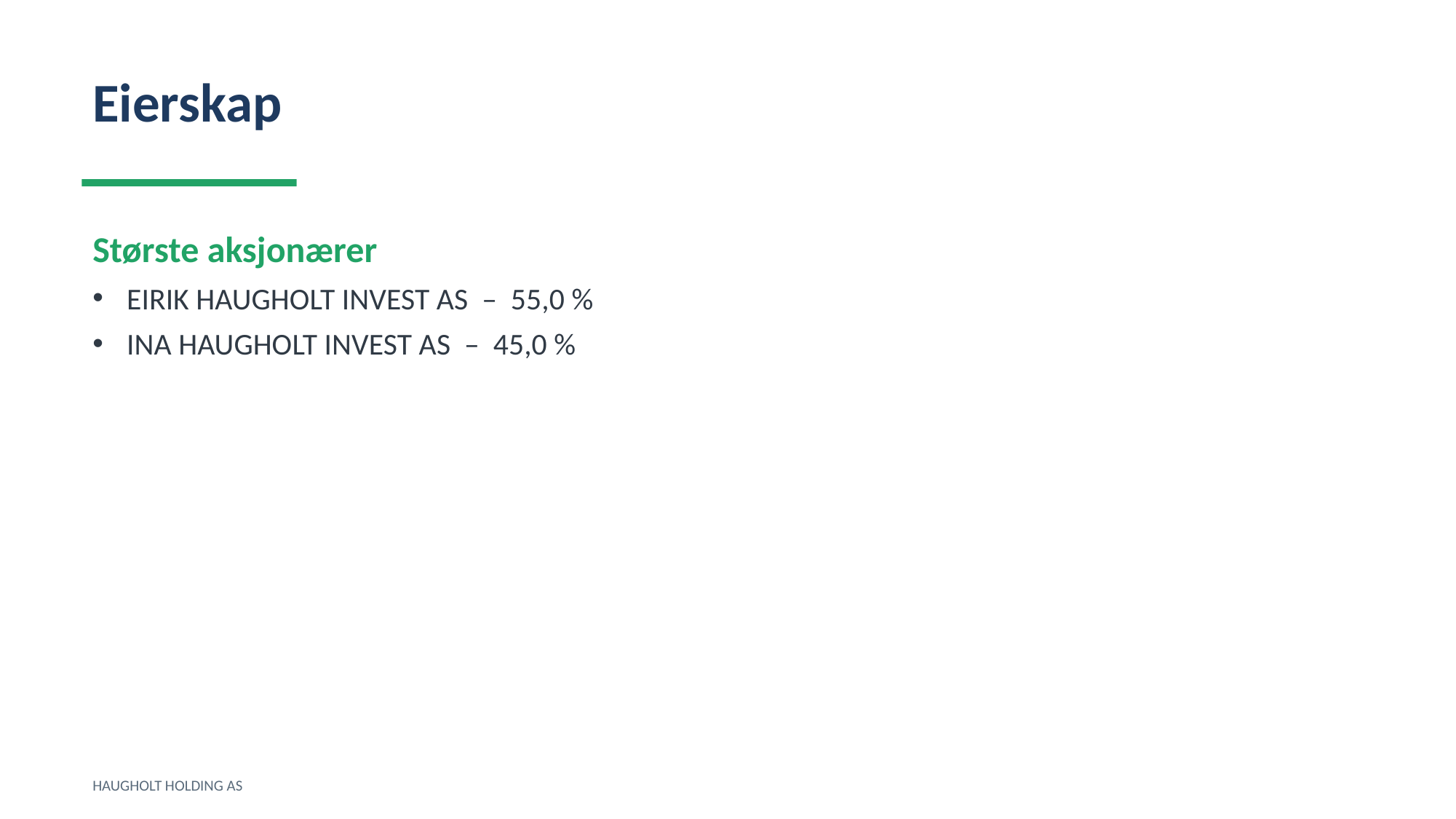

Eierskap

Største aksjonærer
EIRIK HAUGHOLT INVEST AS  –  55,0 %
INA HAUGHOLT INVEST AS  –  45,0 %
HAUGHOLT HOLDING AS